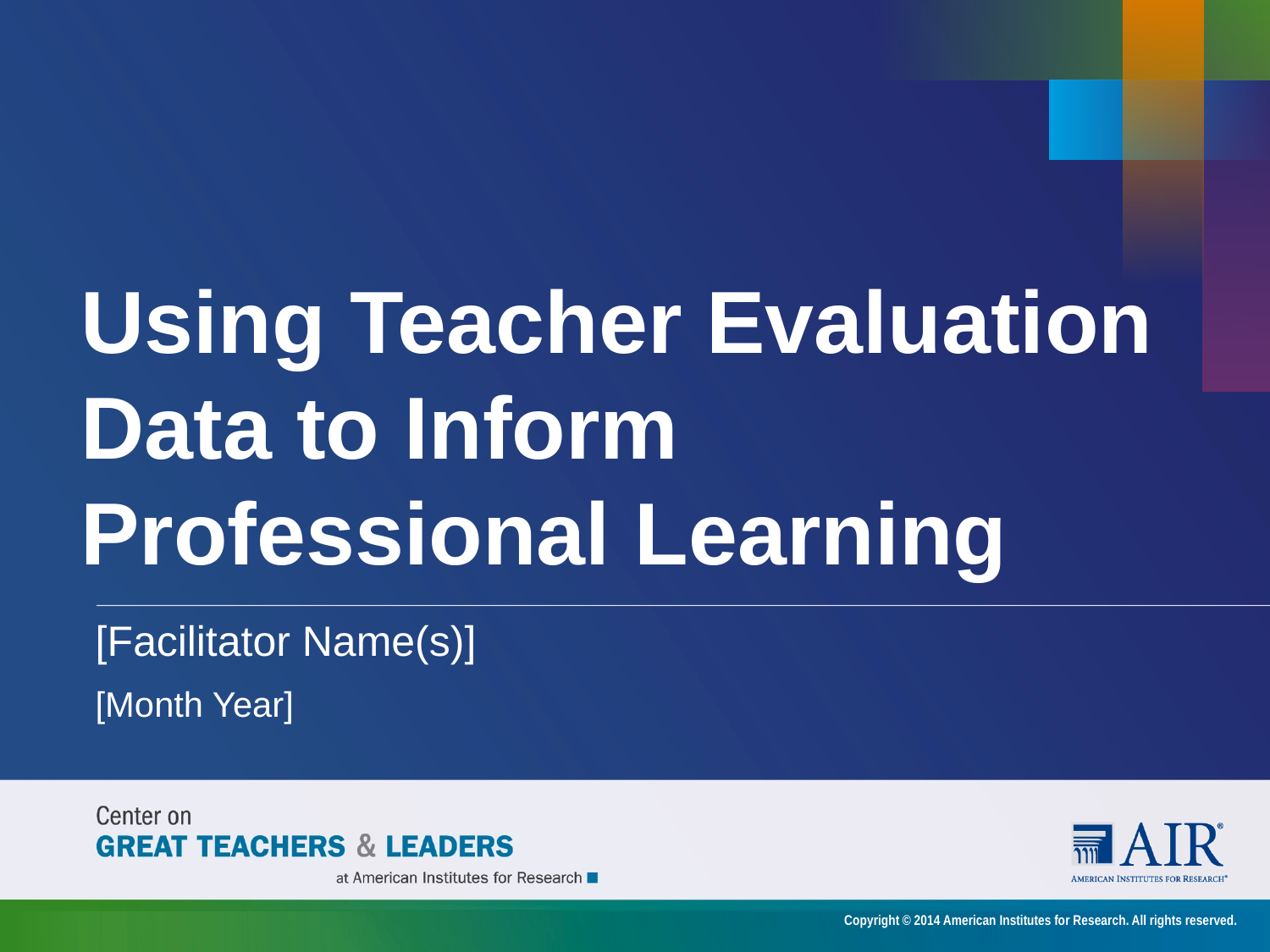

# Using Teacher Evaluation Data to Inform Professional Learning

[Facilitator Name(s)]
[Month Year]
Copyright © 2014 American Institutes for Research. All rights reserved.